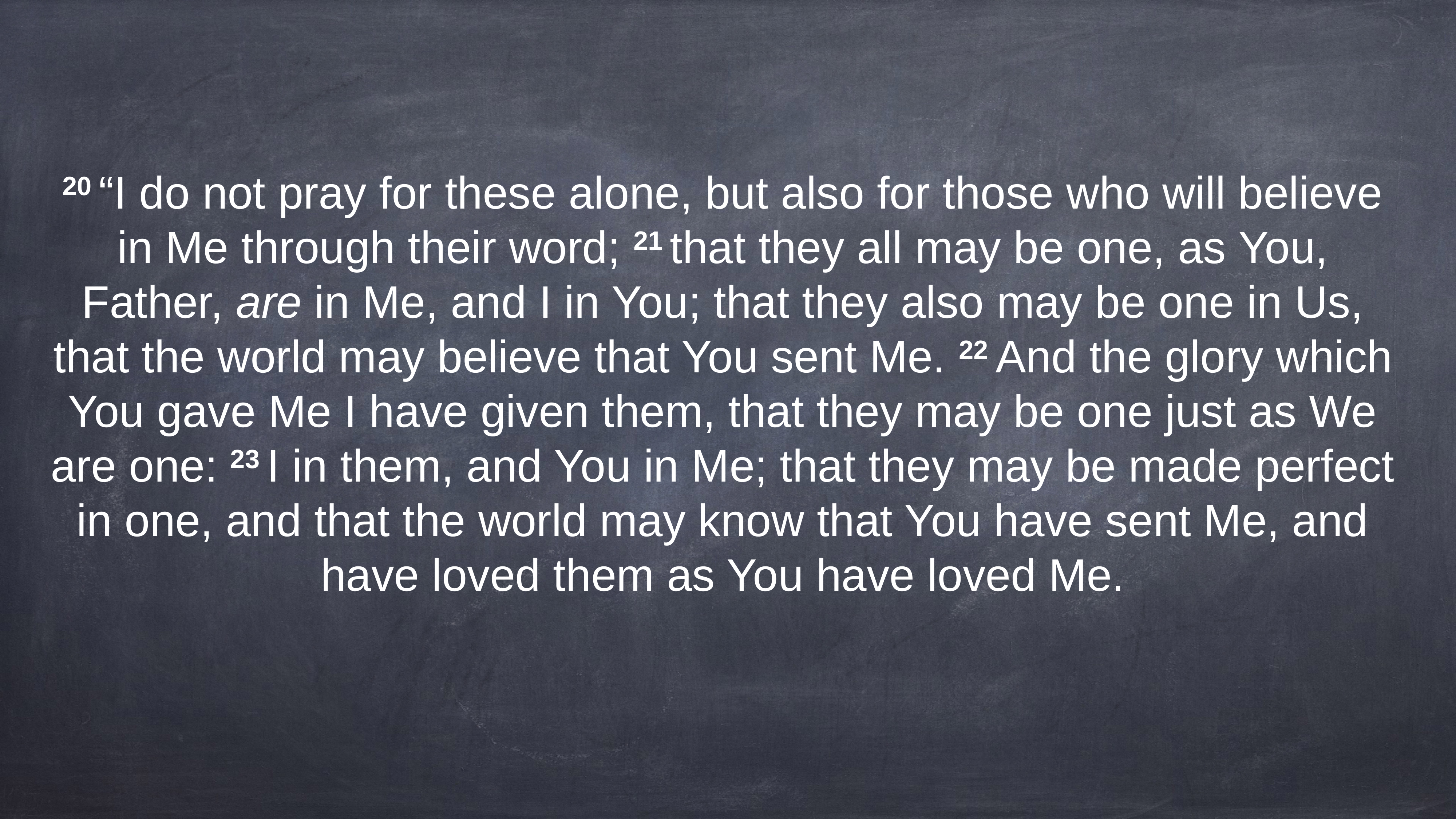

# 20 “I do not pray for these alone, but also for those who will believe in Me through their word; 21 that they all may be one, as You, Father, are in Me, and I in You; that they also may be one in Us, that the world may believe that You sent Me. 22 And the glory which You gave Me I have given them, that they may be one just as We are one: 23 I in them, and You in Me; that they may be made perfect in one, and that the world may know that You have sent Me, and have loved them as You have loved Me.